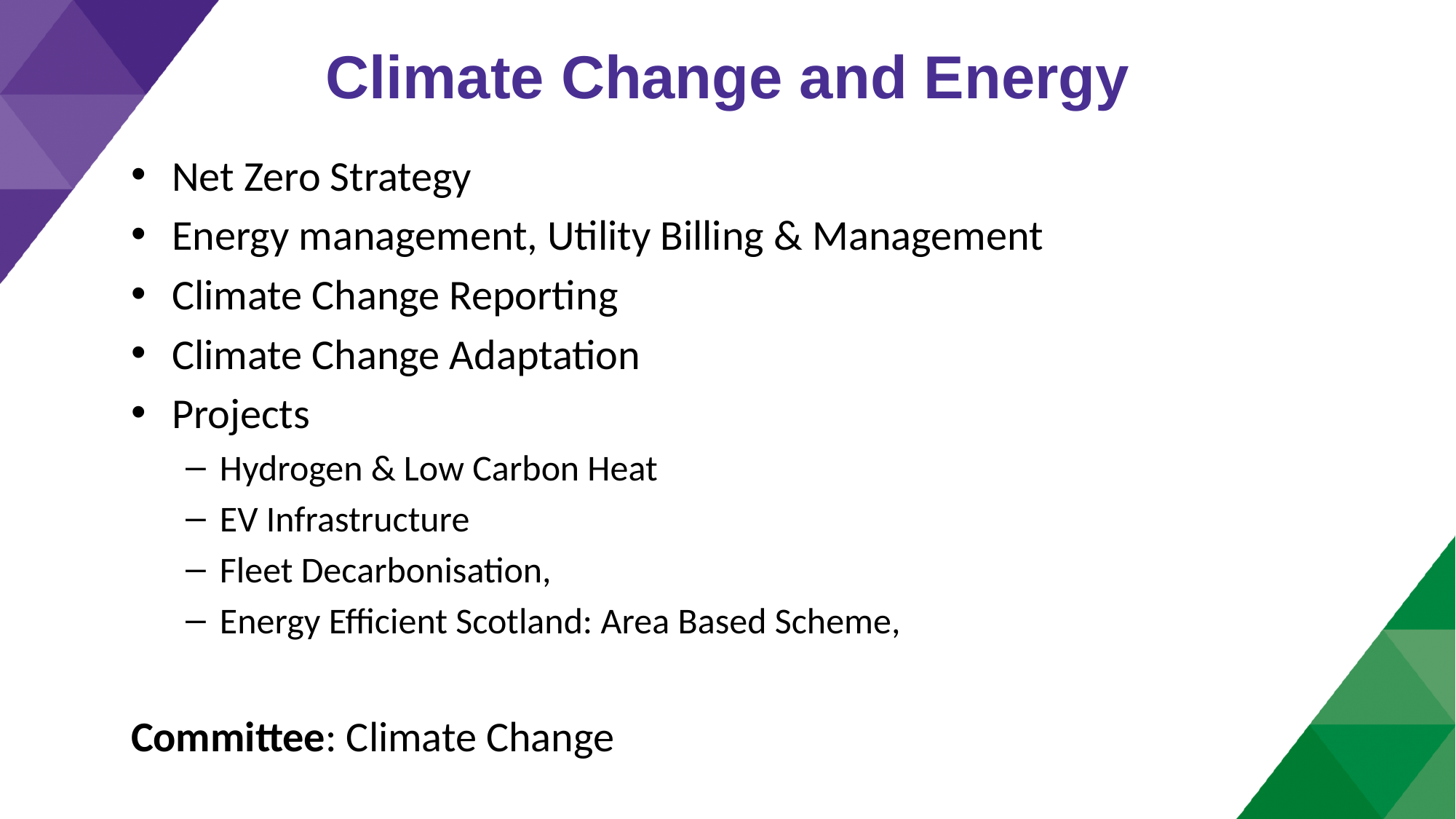

# Climate Change and Energy
Net Zero Strategy
Energy management, Utility Billing & Management
Climate Change Reporting
Climate Change Adaptation
Projects
Hydrogen & Low Carbon Heat
EV Infrastructure
Fleet Decarbonisation,
Energy Efficient Scotland: Area Based Scheme,

Committee: Climate Change